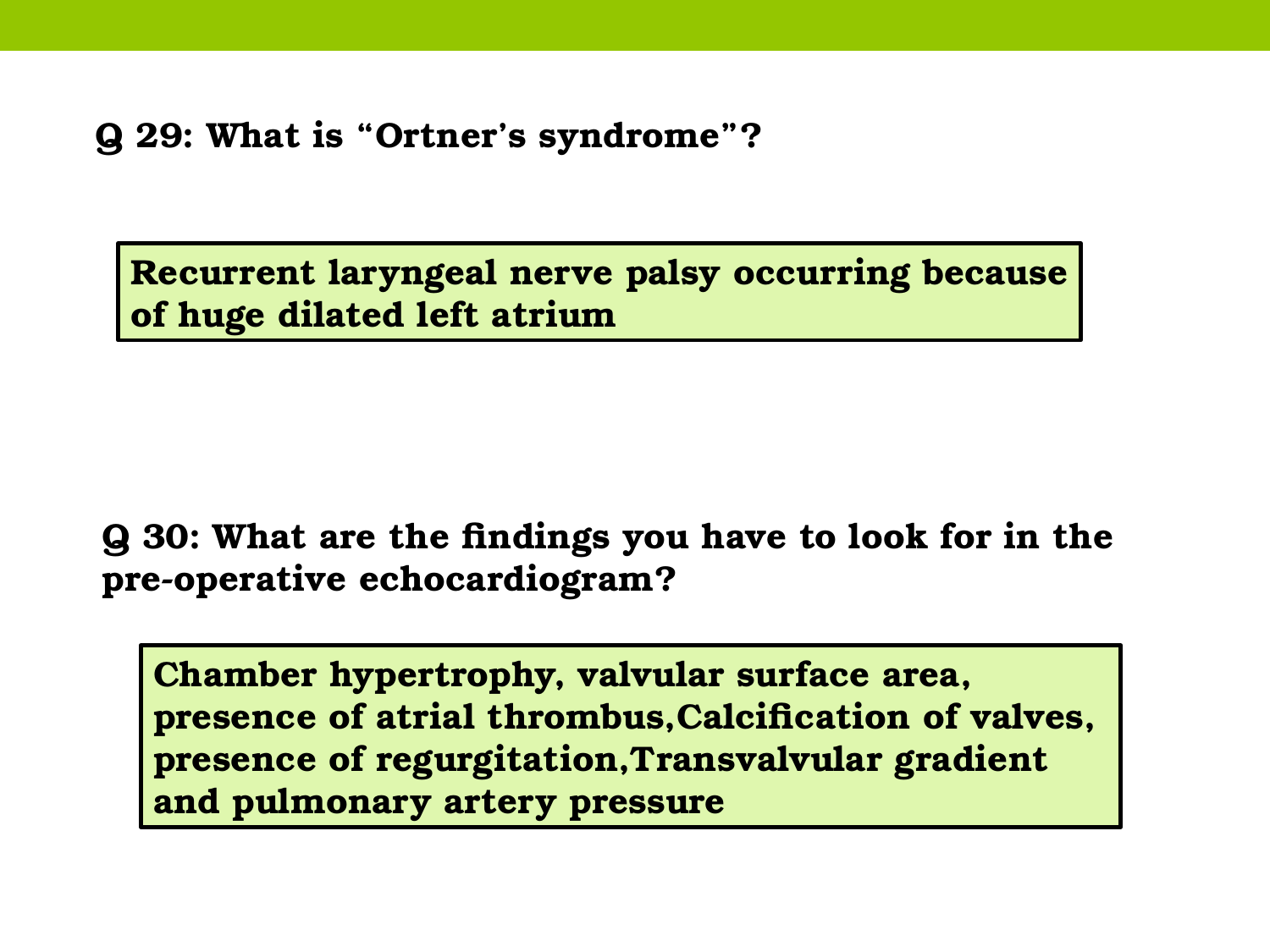

Q 29: What is “Ortner’s syndrome”?
Recurrent laryngeal nerve palsy occurring because
of huge dilated left atrium
Q 30: What are the findings you have to look for in the
pre-operative echocardiogram?
Chamber hypertrophy, valvular surface area,
presence of atrial thrombus,Calcification of valves,
presence of regurgitation,Transvalvular gradient
and pulmonary artery pressure